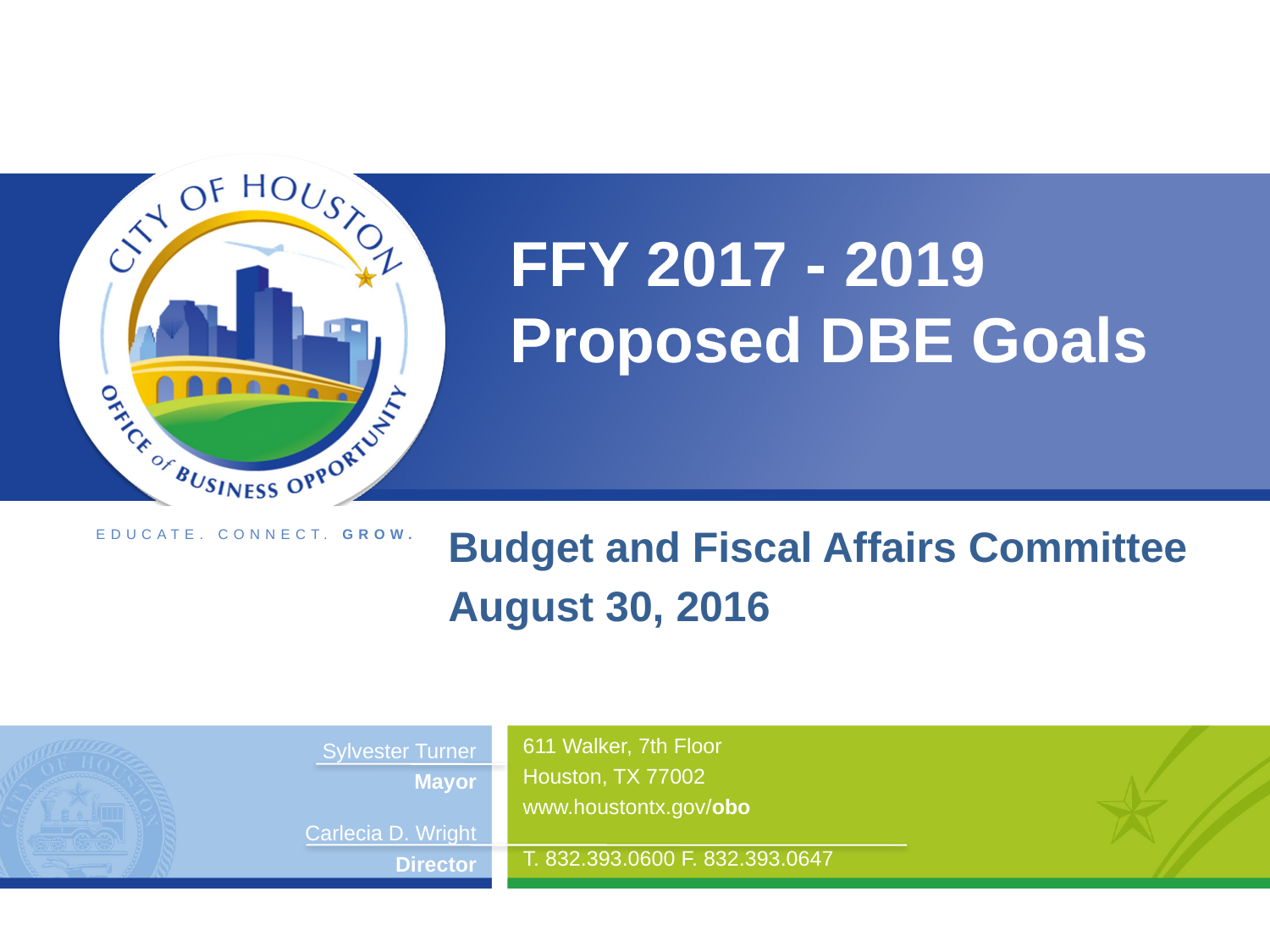

# FFY 2017 - 2019 Proposed DBE Goals
Budget and Fiscal Affairs Committee
August 30, 2016